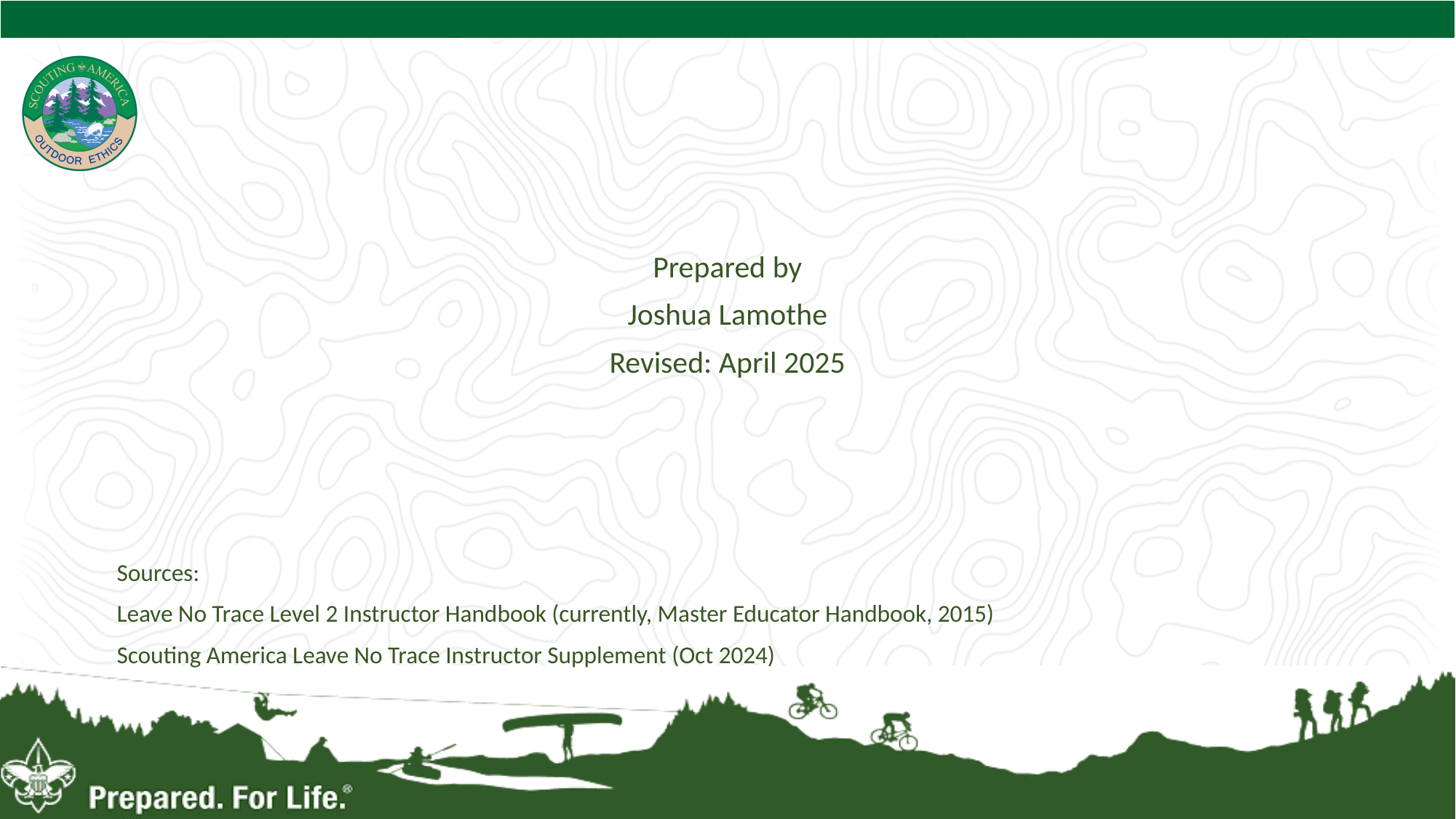

Prepared by
Joshua Lamothe
Revised: April 2025

Sources:
Leave No Trace Level 2 Instructor Handbook (currently, Master Educator Handbook, 2015)
Scouting America Leave No Trace Instructor Supplement (Oct 2024)